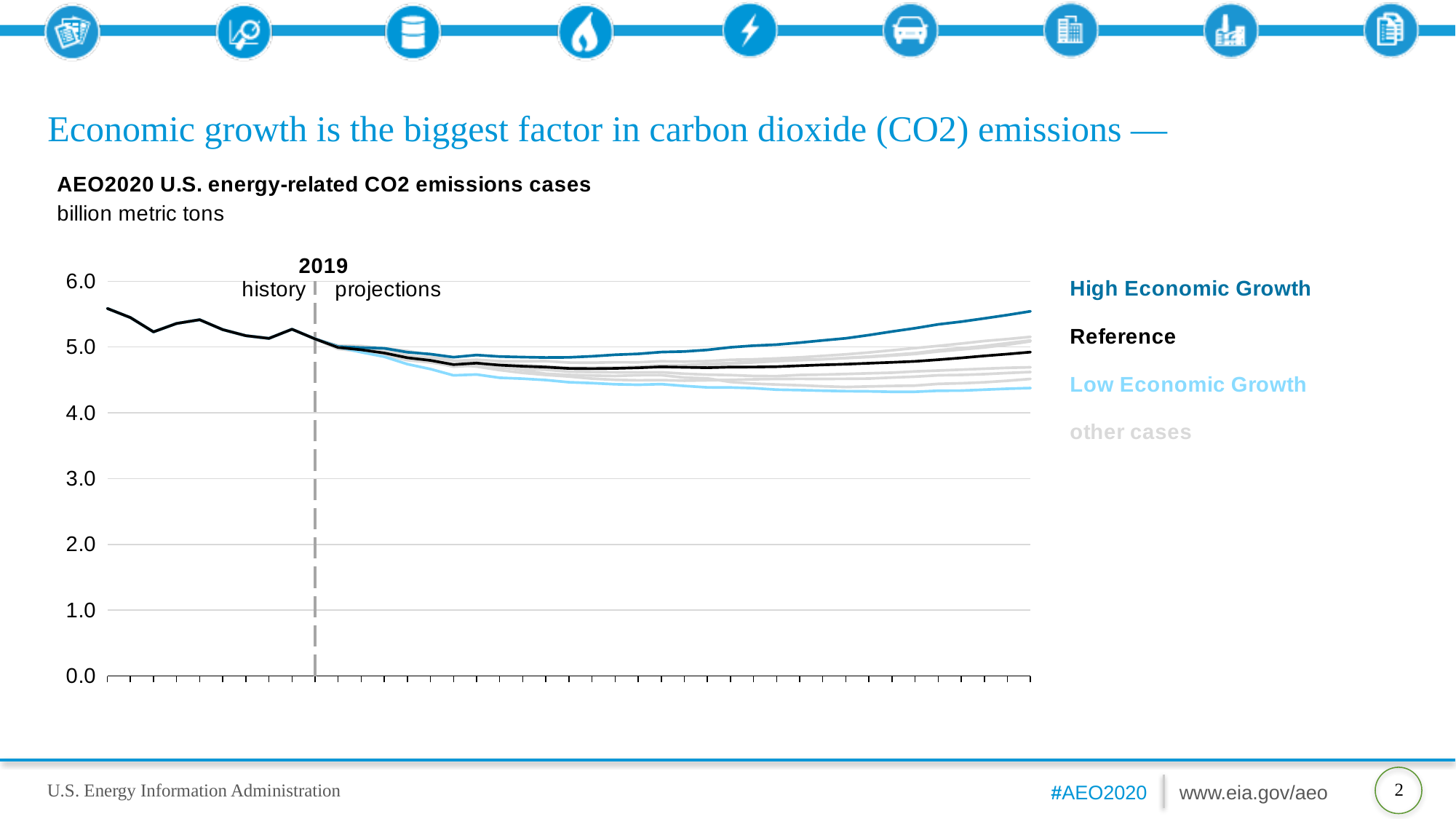

# Economic growth is the biggest factor in carbon dioxide (CO2) emissions —

### Chart

| Category | high oil and gas supply | high oil price | high renewable cost | low renewable cost | low oil and gas supply | low oil price | high macro | low macro | Reference |
|---|---|---|---|---|---|---|---|---|---|
| 2010 | 5.585616 | 5.585616 | 5.585616 | 5.585616 | 5.585616 | 5.585616 | 5.585616 | 5.585616 | 5.585616 |
| 2011 | 5.446818 | 5.446818 | 5.446818 | 5.446818 | 5.446818 | 5.446818 | 5.446818 | 5.446818 | 5.446818 |
| 2012 | 5.230139 | 5.230139 | 5.230139 | 5.230139 | 5.230139 | 5.230139 | 5.230139 | 5.230139 | 5.230139 |
| 2013 | 5.357132 | 5.357132 | 5.357132 | 5.357132 | 5.357132 | 5.357132 | 5.357132 | 5.357132 | 5.357132 |
| 2014 | 5.414376 | 5.414376 | 5.414376 | 5.414376 | 5.414376 | 5.414376 | 5.414376 | 5.414376 | 5.414376 |
| 2015 | 5.264006 | 5.264006 | 5.264006 | 5.264006 | 5.264006 | 5.264006 | 5.264006 | 5.264006 | 5.264006 |
| 2016 | 5.171591 | 5.171591 | 5.171591 | 5.171591 | 5.171591 | 5.171591 | 5.171591 | 5.171591 | 5.171591 |
| 2017 | 5.130876 | 5.130876 | 5.130876 | 5.130876 | 5.130876 | 5.130876 | 5.130876 | 5.130876 | 5.130876 |
| 2018 | 5.270104999999999 | 5.270104999999999 | 5.270104999999999 | 5.270104999999999 | 5.270104999999999 | 5.270104999999999 | 5.270104999999999 | 5.270104999999999 | 5.270104999999999 |
| 2019 | 5.123922362999999 | 5.123563965000001 | 5.1236088870000005 | 5.123633789 | 5.123725586 | 5.124325195 | 5.123800781 | 5.12378125 | 5.123012695000001 |
| 2020 | 5.012329102 | 5.022183594 | 5.003692383 | 5.003725586 | 4.9835 | 4.9701801759999995 | 5.006447754 | 4.997931641 | 4.99290625 |
| 2021 | 4.973770507999999 | 5.015270996 | 4.970891602 | 4.971515625 | 4.987872070000001 | 4.9312592770000006 | 4.9910258789999995 | 4.92017627 | 4.957211426 |
| 2022 | 4.928677734 | 4.9810678710000005 | 4.946391601999999 | 4.9232099609999995 | 4.928729004 | 4.876168945000001 | 4.980229492 | 4.851748535 | 4.908510253999999 |
| 2023 | 4.861780273 | 4.940414551 | 4.872682129 | 4.8420400390000005 | 4.849587402 | 4.800018554999999 | 4.920249512000001 | 4.739098632999999 | 4.836733398000001 |
| 2024 | 4.807359375 | 4.877193359 | 4.833076172 | 4.7858935549999995 | 4.798192871 | 4.76566748 | 4.892287109 | 4.665085449 | 4.796384766 |
| 2025 | 4.71237793 | 4.791145996 | 4.788736328 | 4.699212891 | 4.735802246 | 4.7096967770000004 | 4.845282226999999 | 4.568767578 | 4.732554199 |
| 2026 | 4.738289062 | 4.766294434000001 | 4.805608398 | 4.721266602 | 4.701778809 | 4.732950195 | 4.877684082 | 4.58154248 | 4.755107422 |
| 2027 | 4.738383301 | 4.701402831999999 | 4.784750487999999 | 4.6849077150000005 | 4.649416016 | 4.716221191 | 4.85470752 | 4.532120605 | 4.72415625 |
| 2028 | 4.725212891 | 4.647173828 | 4.782253906 | 4.668901367 | 4.605868652 | 4.702362793 | 4.8463051759999995 | 4.518312012 | 4.707555176 |
| 2029 | 4.708673828 | 4.593921387 | 4.785386719 | 4.653521973 | 4.5752739259999995 | 4.696698242 | 4.839936523 | 4.497449219 | 4.693909668 |
| 2030 | 4.683580078 | 4.575371094 | 4.763134766 | 4.625725586 | 4.551201172 | 4.670689453 | 4.842751465 | 4.464002441 | 4.673908203 |
| 2031 | 4.68451709 | 4.56647998 | 4.7601450199999995 | 4.618159179999999 | 4.519105469 | 4.669487305 | 4.858947754 | 4.451182129 | 4.670533690999999 |
| 2032 | 4.6877592770000005 | 4.559463378999999 | 4.768211914 | 4.6153251950000005 | 4.501751465 | 4.681513184 | 4.8820278319999995 | 4.433581054999999 | 4.674796387000001 |
| 2033 | 4.699128418 | 4.570901367 | 4.766979492000001 | 4.612964844 | 4.493525879 | 4.701978027 | 4.895659668 | 4.425680664000001 | 4.683522461 |
| 2034 | 4.712401367 | 4.572125487999999 | 4.7830131840000005 | 4.615934082 | 4.496710449 | 4.722506348 | 4.92298584 | 4.4353027339999995 | 4.698275391 |
| 2035 | 4.699653809 | 4.534736328 | 4.7775678710000005 | 4.593771973 | 4.487558594 | 4.7234287109999995 | 4.931108398 | 4.408247070000001 | 4.691456543 |
| 2036 | 4.726270508 | 4.523254883 | 4.785460449 | 4.579158691 | 4.493407715 | 4.745435059 | 4.955463379 | 4.385658691 | 4.685138672 |
| 2037 | 4.744566406 | 4.468228027 | 4.805036621 | 4.572600585999999 | 4.500234862999999 | 4.755952148 | 4.995232422 | 4.3848203119999996 | 4.694732422 |
| 2038 | 4.765164551 | 4.443245605 | 4.812748535 | 4.559653809 | 4.5088486329999995 | 4.777627441 | 5.020244629 | 4.373935547 | 4.695247559 |
| 2039 | 4.78534375 | 4.429827148 | 4.826415527 | 4.5572255859999995 | 4.514546875 | 4.795399902 | 5.036109375 | 4.35120166 | 4.70054248 |
| 2040 | 4.798544922 | 4.417751953 | 4.842768554999999 | 4.57455957 | 4.515603027 | 4.806260254 | 5.06584668 | 4.344887695000001 | 4.71501123 |
| 2041 | 4.812730956999999 | 4.402770996 | 4.86458252 | 4.580485351999999 | 4.514614746 | 4.813654785 | 5.099975098 | 4.335466309 | 4.7279946289999994 |
| 2042 | 4.834531738 | 4.39194043 | 4.8881298829999995 | 4.5895405270000005 | 4.516748535 | 4.8311875 | 5.132274414 | 4.328482422 | 4.738625487999999 |
| 2043 | 4.85522168 | 4.40011377 | 4.916672363 | 4.600223633 | 4.519730469 | 4.847282227 | 5.181190918 | 4.325384277 | 4.753034668000001 |
| 2044 | 4.880116699 | 4.408138672 | 4.949953125 | 4.609494141 | 4.535437988 | 4.8690688479999995 | 5.235304199 | 4.318750977 | 4.766530762 |
| 2045 | 4.907362793 | 4.413192871000001 | 4.983966309 | 4.629147461 | 4.549129883 | 4.893328125 | 5.285850586 | 4.3193525390000005 | 4.7818271480000005 |
| 2046 | 4.951052734 | 4.439713867 | 5.0164487300000005 | 4.641833496 | 4.5693125 | 4.931079102 | 5.343989258 | 4.3347138670000005 | 4.806894531 |
| 2047 | 4.979595703 | 4.44832373 | 5.0525615230000005 | 4.655578125 | 4.575336914 | 4.962145508 | 5.384781738 | 4.336496582 | 4.8340058589999995 |
| 2048 | 5.0157016599999995 | 4.463424805 | 5.090511719 | 4.669722656 | 4.587318848 | 4.992569336 | 5.434332031 | 4.351072754 | 4.864505371 |
| 2049 | 5.05792334 | 4.486581054999999 | 5.119984863 | 4.683779785 | 4.604708984 | 5.03382373 | 5.486321289 | 4.365294922 | 4.892406738 |
| 2050 | 5.099299316 | 4.514386719 | 5.154170898 | 4.6913344729999995 | 4.619994141 | 5.085714355 | 5.542232422 | 4.376123535 | 4.921927246 |
2